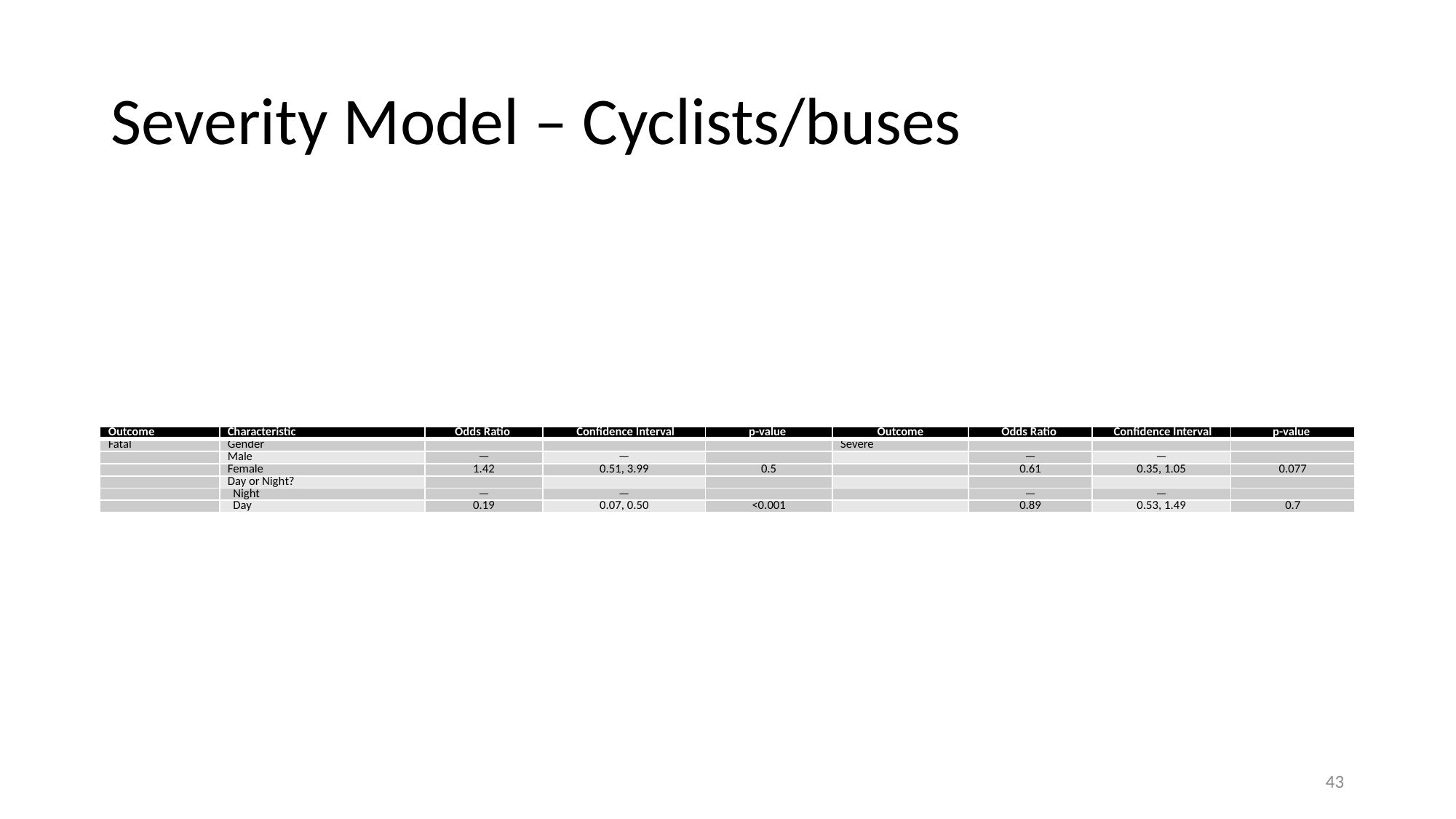

# Severity Model – Cyclists/buses
| Outcome | Characteristic | Odds Ratio | Confidence Interval | p-value | Outcome | Odds Ratio | Confidence Interval | p-value |
| --- | --- | --- | --- | --- | --- | --- | --- | --- |
| Fatal | Gender |  |  |  | Severe |  |  |  |
|  | Male | — | — |  |  | — | — |  |
|  | Female | 1.42 | 0.51, 3.99 | 0.5 |  | 0.61 | 0.35, 1.05 | 0.077 |
|  | Day or Night? |  |  |  |  |  |  |  |
|  | Night | — | — |  |  | — | — |  |
|  | Day | 0.19 | 0.07, 0.50 | <0.001 |  | 0.89 | 0.53, 1.49 | 0.7 |
43